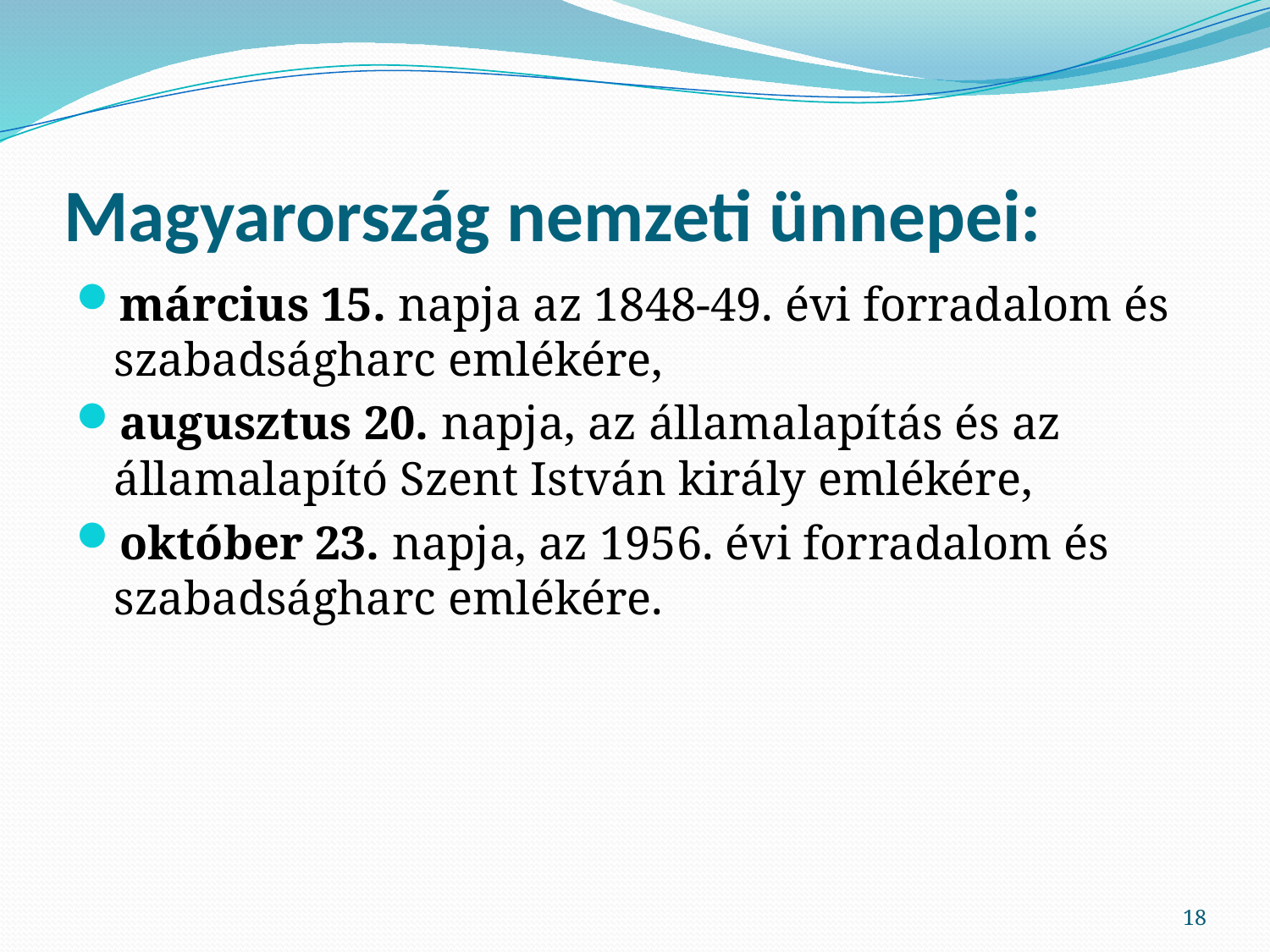

# Magyarország nemzeti ünnepei:
március 15. napja az 1848-49. évi forradalom és szabadságharc emlékére,
augusztus 20. napja, az államalapítás és az államalapító Szent István király emlékére,
október 23. napja, az 1956. évi forradalom és szabadságharc emlékére.
18